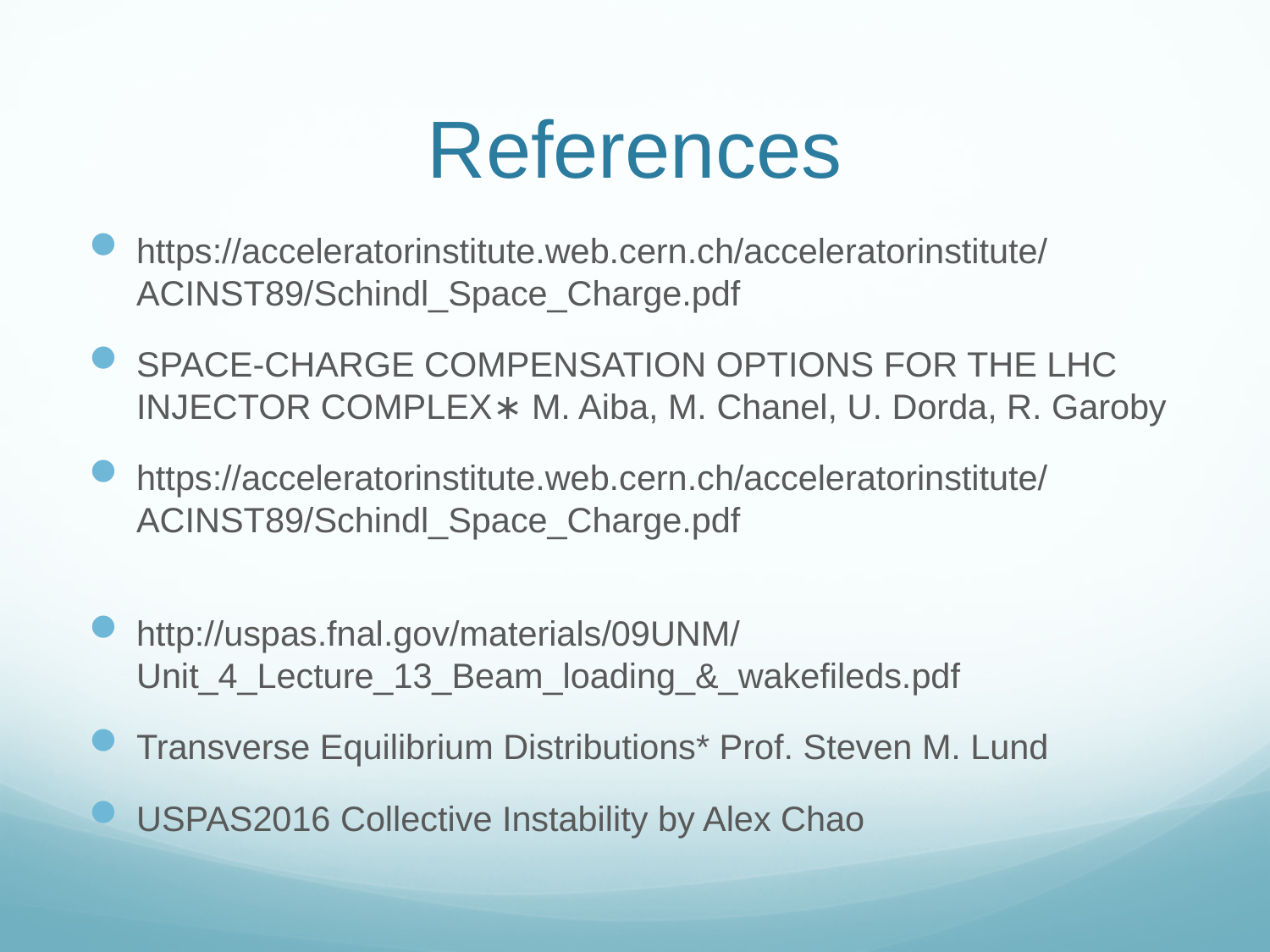

# References
https://acceleratorinstitute.web.cern.ch/acceleratorinstitute/ACINST89/Schindl_Space_Charge.pdf
SPACE-CHARGE COMPENSATION OPTIONS FOR THE LHC INJECTOR COMPLEX∗ M. Aiba, M. Chanel, U. Dorda, R. Garoby
https://acceleratorinstitute.web.cern.ch/acceleratorinstitute/ACINST89/Schindl_Space_Charge.pdf
http://uspas.fnal.gov/materials/09UNM/Unit_4_Lecture_13_Beam_loading_&_wakefileds.pdf
Transverse Equilibrium Distributions* Prof. Steven M. Lund
USPAS2016 Collective Instability by Alex Chao